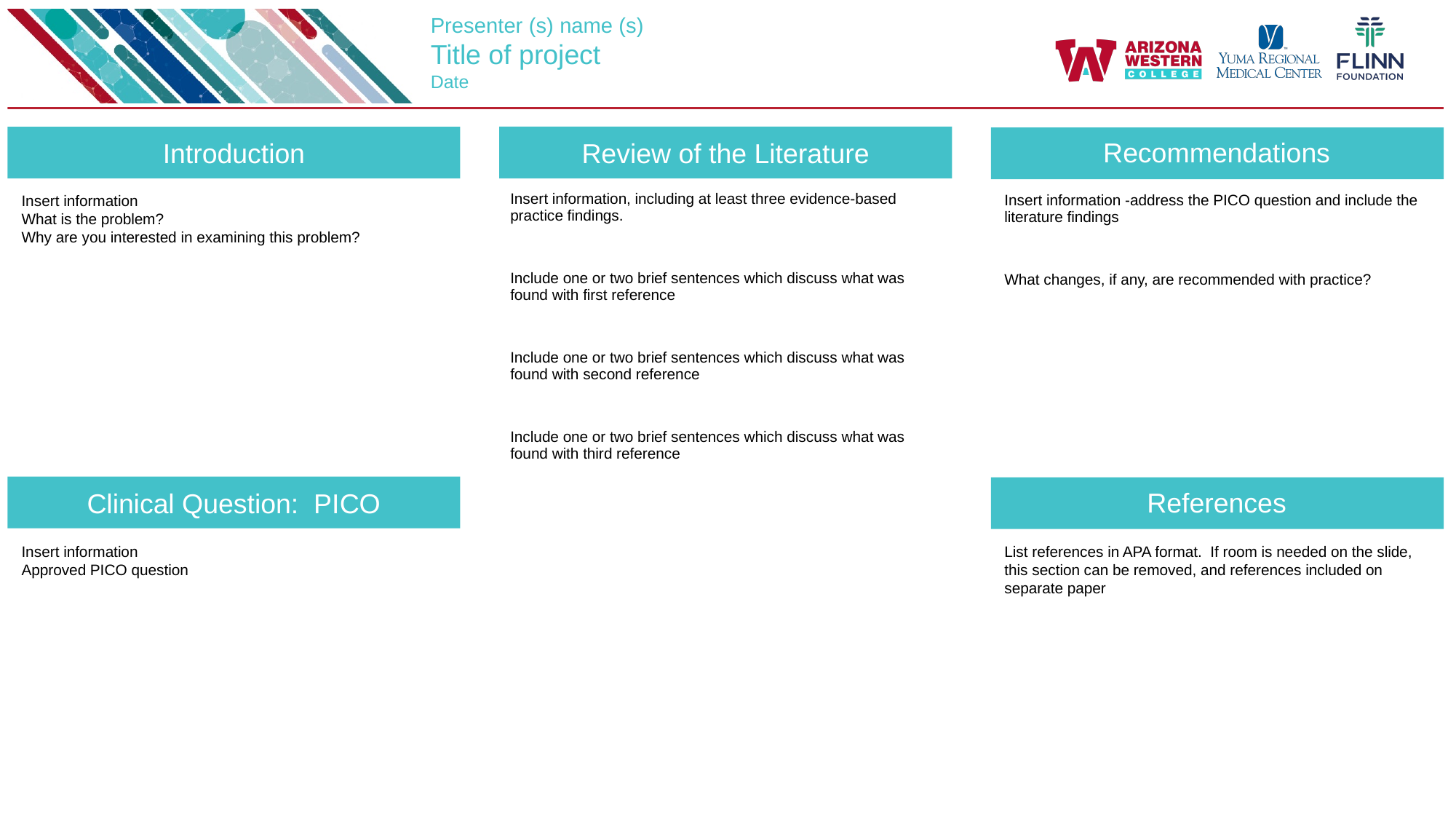

Presenter (s) name (s)
Title of project
Date
Insert information
What is the problem?
Why are you interested in examining this problem?

Insert information, including at least three evidence-based practice findings.

Include one or two brief sentences which discuss what was found with first reference

Include one or two brief sentences which discuss what was found with second reference

Include one or two brief sentences which discuss what was found with third reference

Insert information -address the PICO question and include the literature findings

What changes, if any, are recommended with practice?

References
Insert information
Approved PICO question

List references in APA format.  If room is needed on the slide, this section can be removed, and references included on separate paper